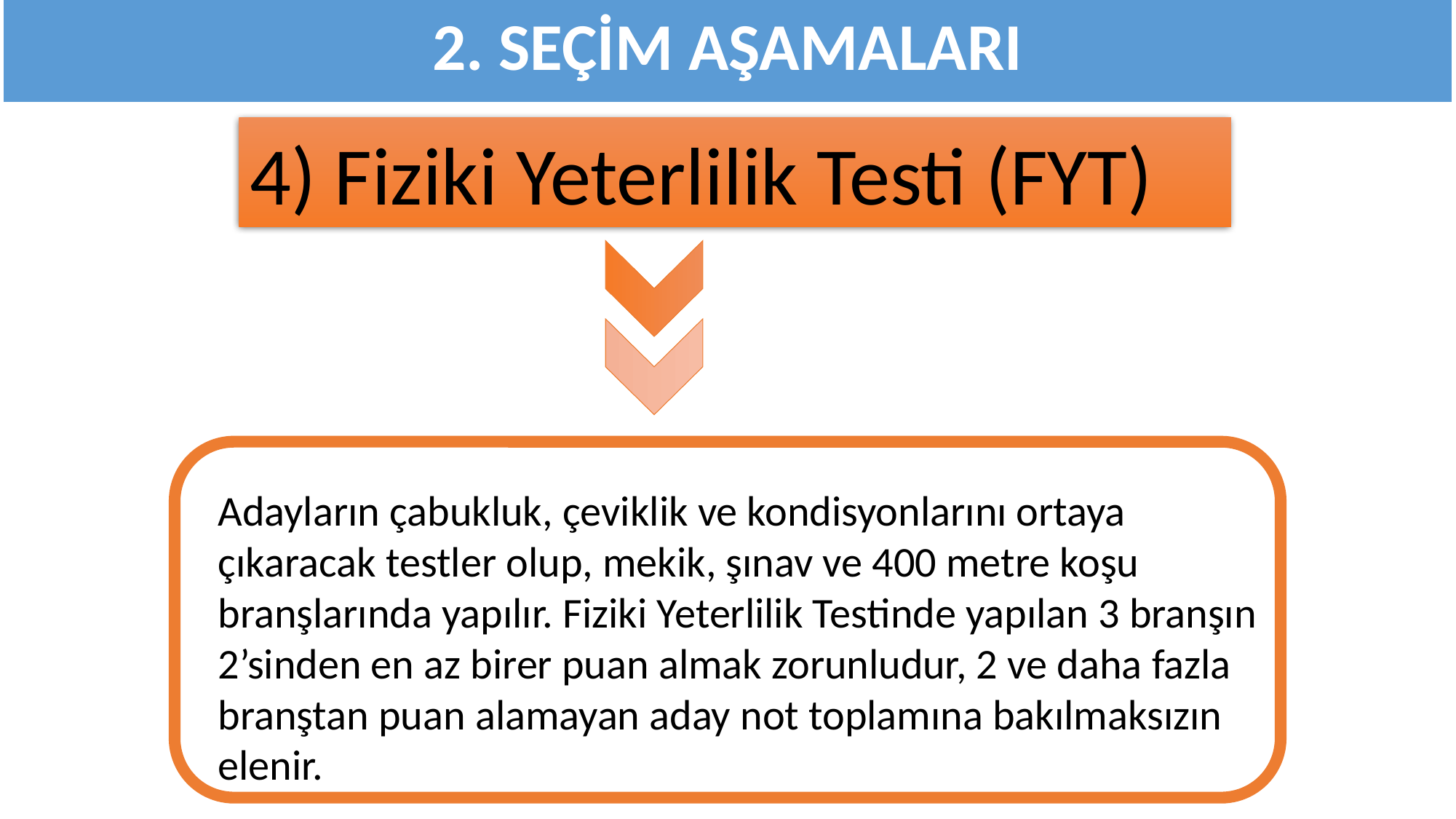

2. SEÇİM AŞAMALARI
4) Fiziki Yeterlilik Testi (FYT)

Adayların çabukluk, çeviklik ve kondisyonlarını ortaya çıkaracak testler olup, mekik, şınav ve 400 metre koşu branşlarında yapılır. Fiziki Yeterlilik Testinde yapılan 3 branşın 2’sinden en az birer puan almak zorunludur, 2 ve daha fazla branştan puan alamayan aday not toplamına bakılmaksızın elenir.